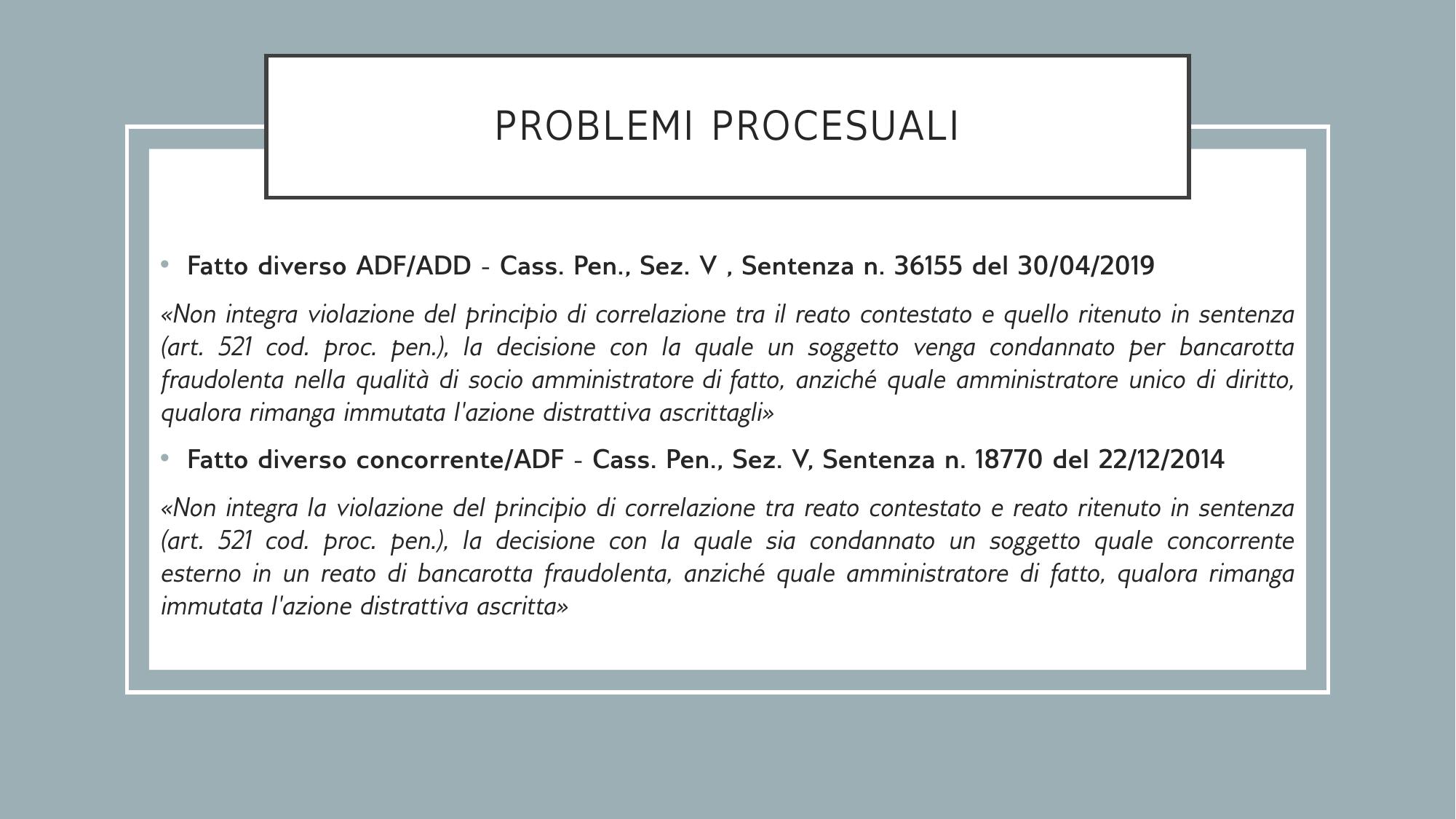

# PROBLEMI PROCESUALI

Fatto diverso ADF/ADD - Cass. Pen., Sez. V , Sentenza n. 36155 del 30/04/2019
«Non integra violazione del principio di correlazione tra il reato contestato e quello ritenuto in sentenza (art. 521 cod. proc. pen.), la decisione con la quale un soggetto venga condannato per bancarotta fraudolenta nella qualità di socio amministratore di fatto, anziché quale amministratore unico di diritto, qualora rimanga immutata l'azione distrattiva ascrittagli»
Fatto diverso concorrente/ADF - Cass. Pen., Sez. V, Sentenza n. 18770 del 22/12/2014
«Non integra la violazione del principio di correlazione tra reato contestato e reato ritenuto in sentenza (art. 521 cod. proc. pen.), la decisione con la quale sia condannato un soggetto quale concorrente esterno in un reato di bancarotta fraudolenta, anziché quale amministratore di fatto, qualora rimanga immutata l'azione distrattiva ascritta»